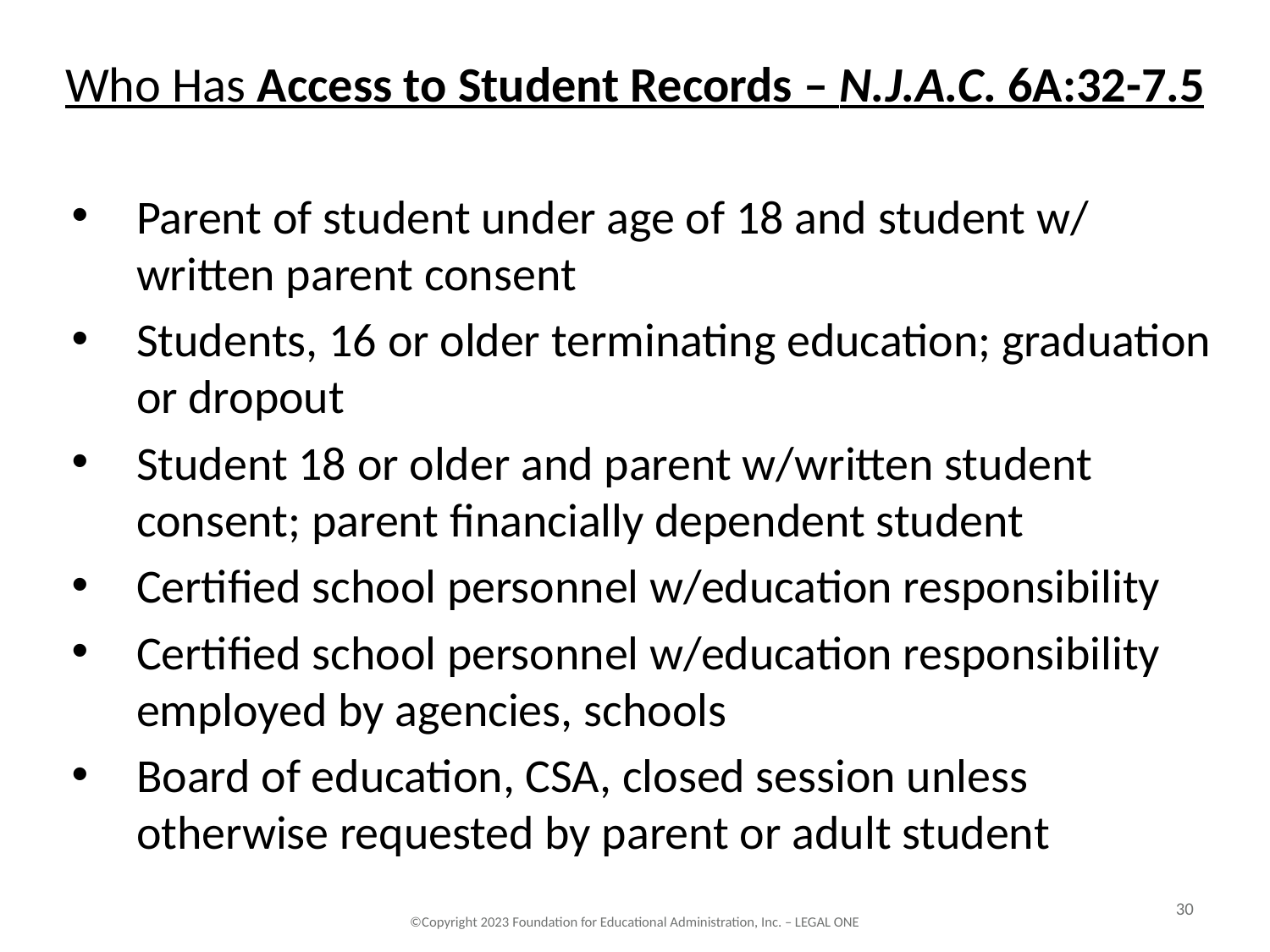

# Who Has Access to Student Records – N.J.A.C. 6A:32-7.5
Parent of student under age of 18 and student w/ written parent consent
Students, 16 or older terminating education; graduation or dropout
Student 18 or older and parent w/written student consent; parent financially dependent student
Certified school personnel w/education responsibility
Certified school personnel w/education responsibility employed by agencies, schools
Board of education, CSA, closed session unless otherwise requested by parent or adult student

30